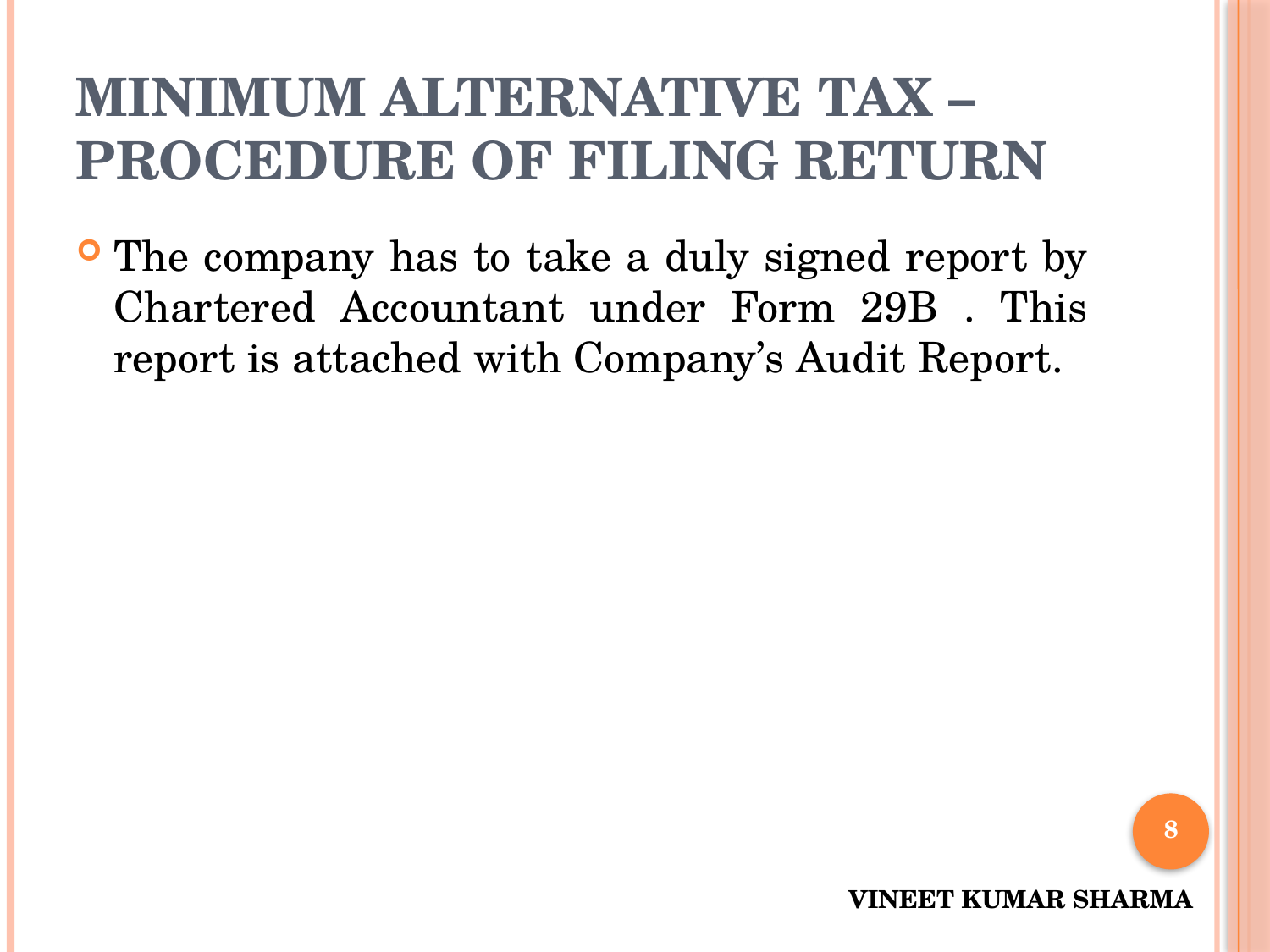

# Minimum Alternative Tax – Procedure of Filing Return
The company has to take a duly signed report by Chartered Accountant under Form 29B . This report is attached with Company’s Audit Report.
8
VINEET KUMAR SHARMA